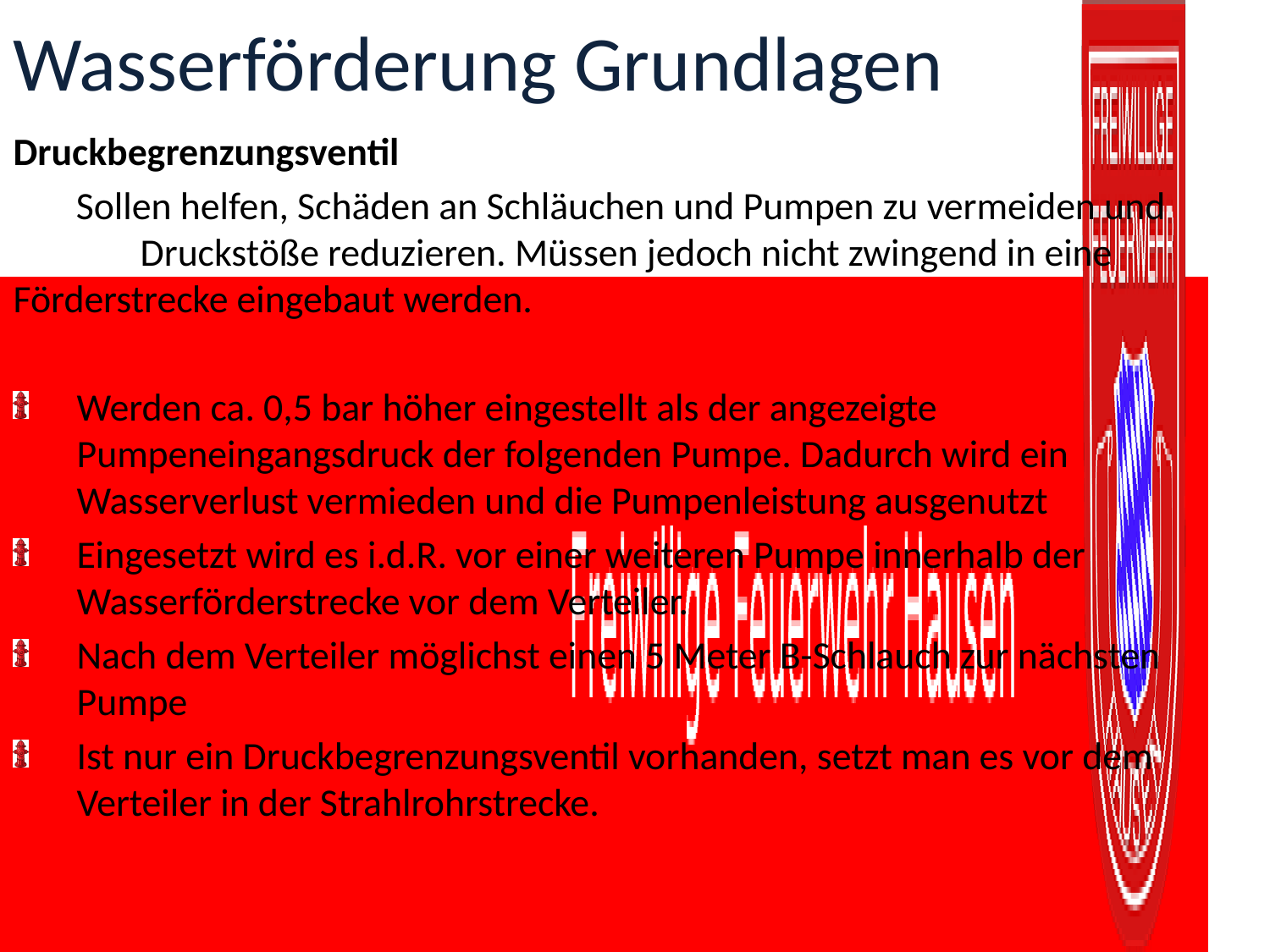

# Wasserförderung Grundlagen
Druckbegrenzungsventil
Sollen helfen, Schäden an Schläuchen und Pumpen zu vermeiden und 	Druckstöße reduzieren. Müssen jedoch nicht zwingend in eine 	Förderstrecke eingebaut werden.

Werden ca. 0,5 bar höher eingestellt als der angezeigte Pumpeneingangsdruck der folgenden Pumpe. Dadurch wird ein Wasserverlust vermieden und die Pumpenleistung ausgenutzt
Eingesetzt wird es i.d.R. vor einer weiteren Pumpe innerhalb der Wasserförderstrecke vor dem Verteiler.
Nach dem Verteiler möglichst einen 5 Meter B-Schlauch zur nächsten Pumpe
Ist nur ein Druckbegrenzungsventil vorhanden, setzt man es vor dem Verteiler in der Strahlrohrstrecke.